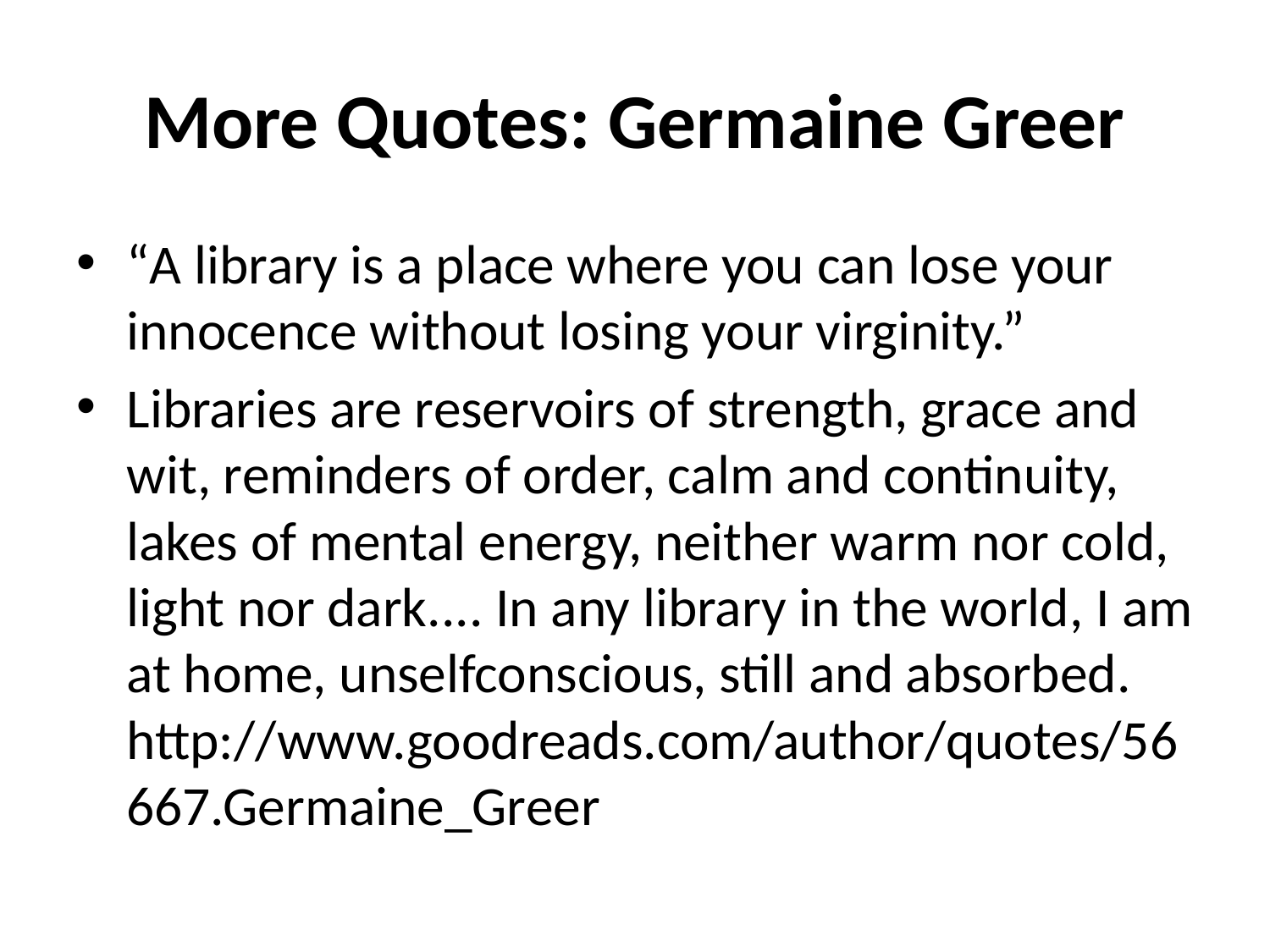

# More Quotes: Germaine Greer
“A library is a place where you can lose your innocence without losing your virginity.”
Libraries are reservoirs of strength, grace and wit, reminders of order, calm and continuity, lakes of mental energy, neither warm nor cold, light nor dark.... In any library in the world, I am at home, unselfconscious, still and absorbed.  http://www.goodreads.com/author/quotes/56667.Germaine_Greer